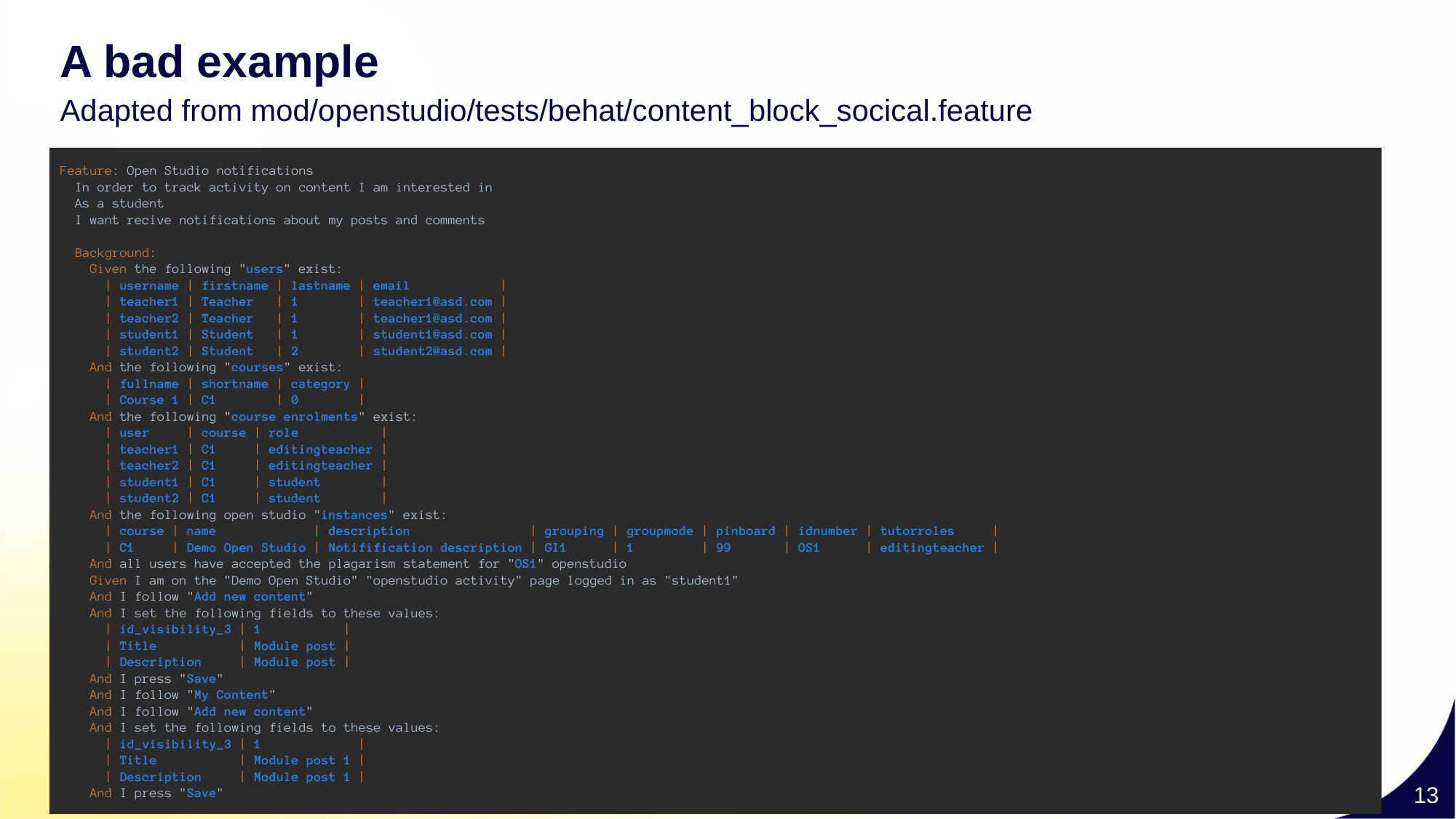

A bad example
Adapted from mod/openstudio/tests/behat/content_block_socical.feature
Feature: Open Studio notifications
  In order to track activity on content I am interested in
  As a student
  I want recive notifications about my posts and comments
  Background:
    Given the following "users" exist:
      | username | firstname | lastname | email            |
      | teacher1 | Teacher   | 1        | teacher1@asd.com |
      | teacher2 | Teacher   | 1        | teacher1@asd.com |
      | student1 | Student   | 1        | student1@asd.com |
      | student2 | Student   | 2        | student2@asd.com |
    And the following "courses" exist:
      | fullname | shortname | category |
      | Course 1 | C1        | 0        |
    And the following "course enrolments" exist:
      | user     | course | role           |
      | teacher1 | C1     | editingteacher |
      | teacher2 | C1     | editingteacher |
      | student1 | C1     | student        |
      | student2 | C1     | student        |
    And the following open studio "instances" exist:
      | course | name             | description                | grouping | groupmode | pinboard | idnumber | tutorroles     |
      | C1     | Demo Open Studio | Notifification description | GI1      | 1         | 99       | OS1      | editingteacher |
    And all users have accepted the plagarism statement for "OS1" openstudio
    Given I am on the "Demo Open Studio" "openstudio activity" page logged in as "student1"
    And I follow "Add new content"
    And I set the following fields to these values:
      | id_visibility_3 | 1           |
      | Title           | Module post |
      | Description     | Module post |
    And I press "Save"
    And I follow "My Content"
    And I follow "Add new content"
    And I set the following fields to these values:
      | id_visibility_3 | 1             |
      | Title           | Module post 1 |
      | Description     | Module post 1 |
    And I press "Save"